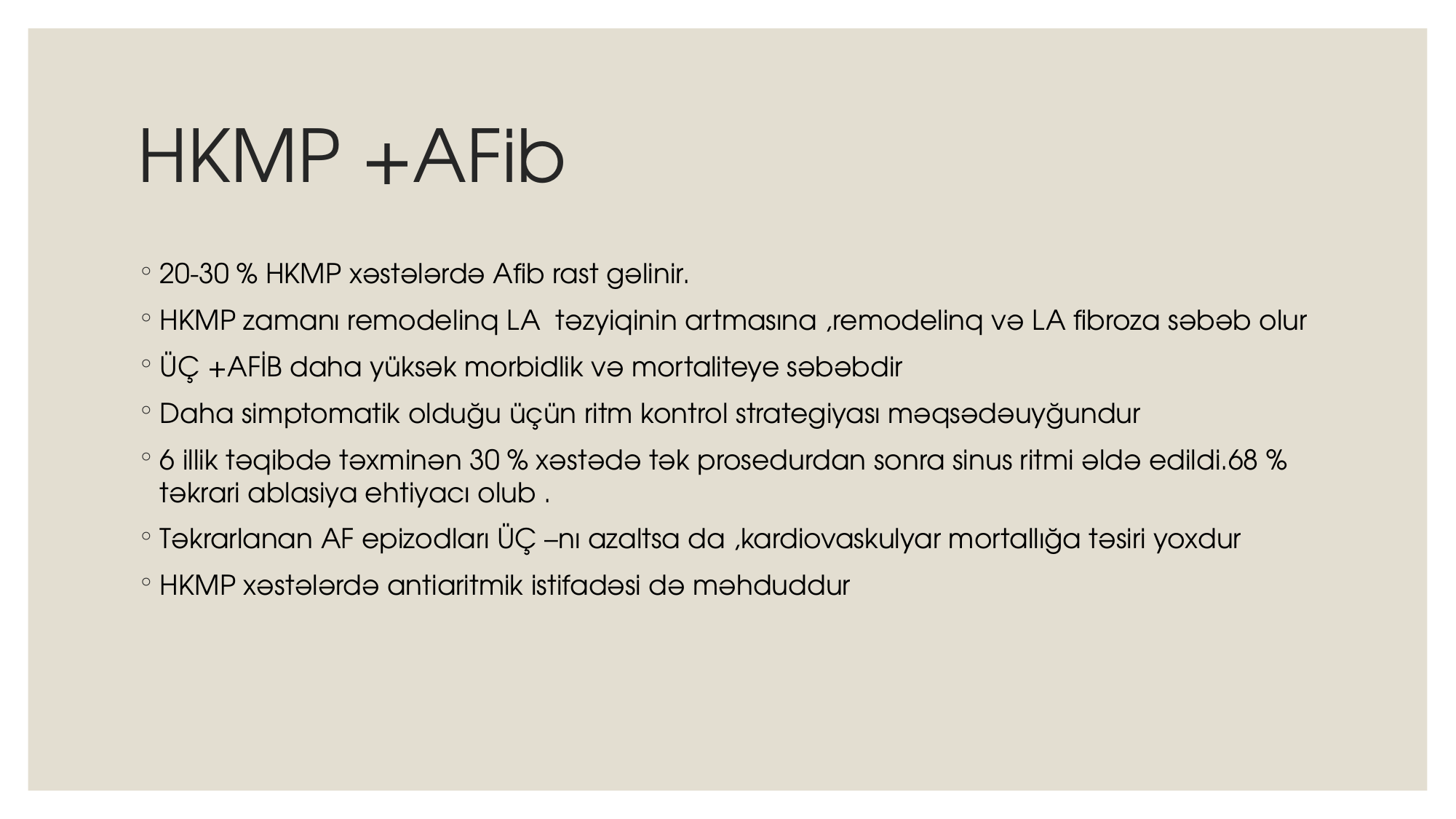

# HKMP +AFib
20-30 % HKMP xəstələrdə Afib rast gəlinir.
HKMP zamanı remodelinq LA  təzyiqinin artmasına ,remodelinq və LA fibroza səbəb olur
ÜÇ +AFİB daha yüksək morbidlik və mortaliteye səbəbdir
Daha simptomatik olduğu üçün ritm kontrol strategiyası məqsədəuyğundur
6 illik təqibdə təxminən 30 % xəstədə tək prosedurdan sonra sinus ritmi əldə edildi.68 % təkrari ablasiya ehtiyacı olub .
Təkrarlanan AF epizodları ÜÇ –nı azaltsa da ,kardiovaskulyar mortallığa təsiri yoxdur
HKMP xəstələrdə antiaritmik istifadəsi də məhduddur